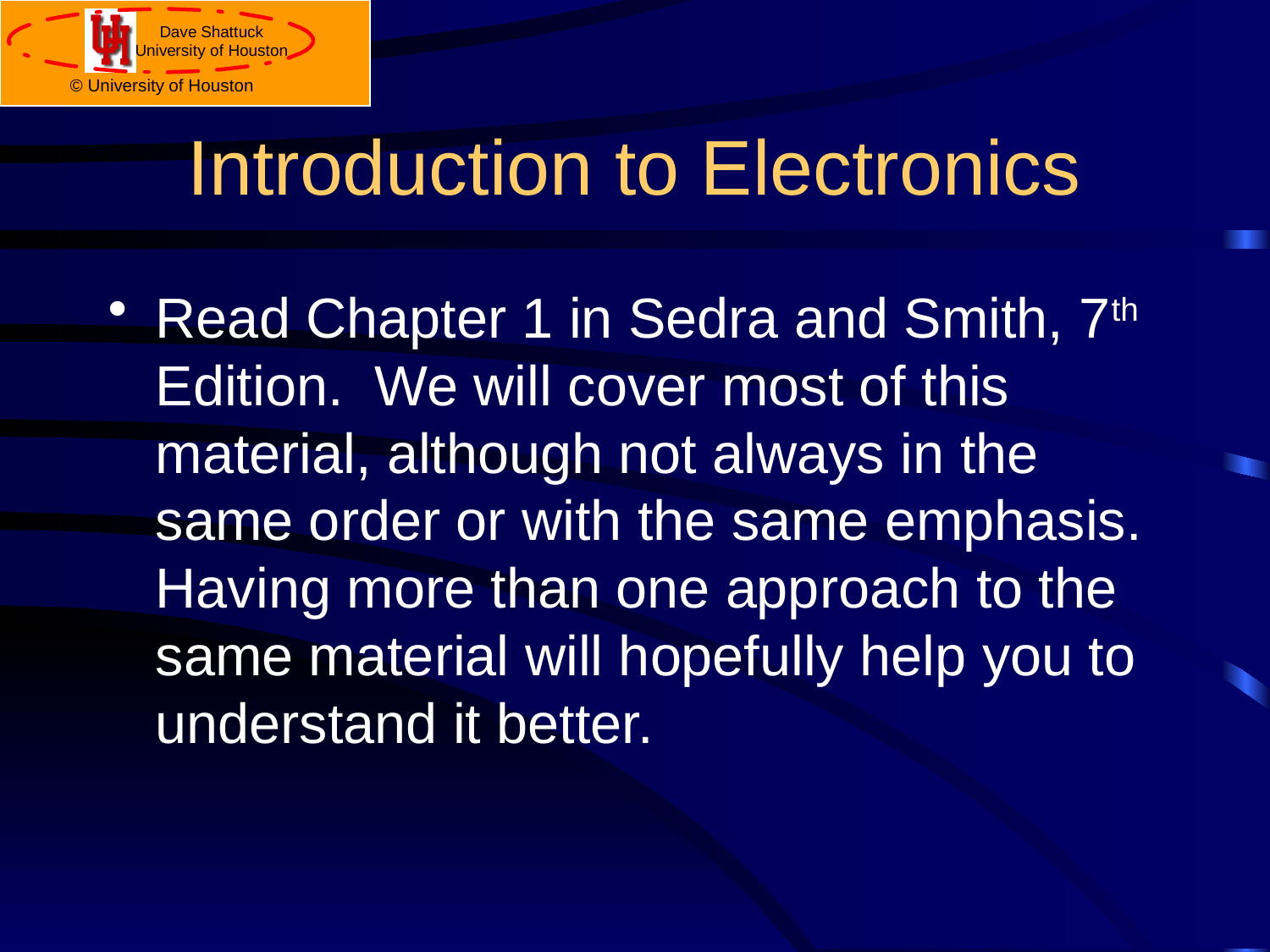

# Introduction to Electronics
Read Chapter 1 in Sedra and Smith, 7th  Edition.  We will cover most of this material, although not always in the same order or with the same emphasis.  Having more than one approach to the same material will hopefully help you to understand it better.